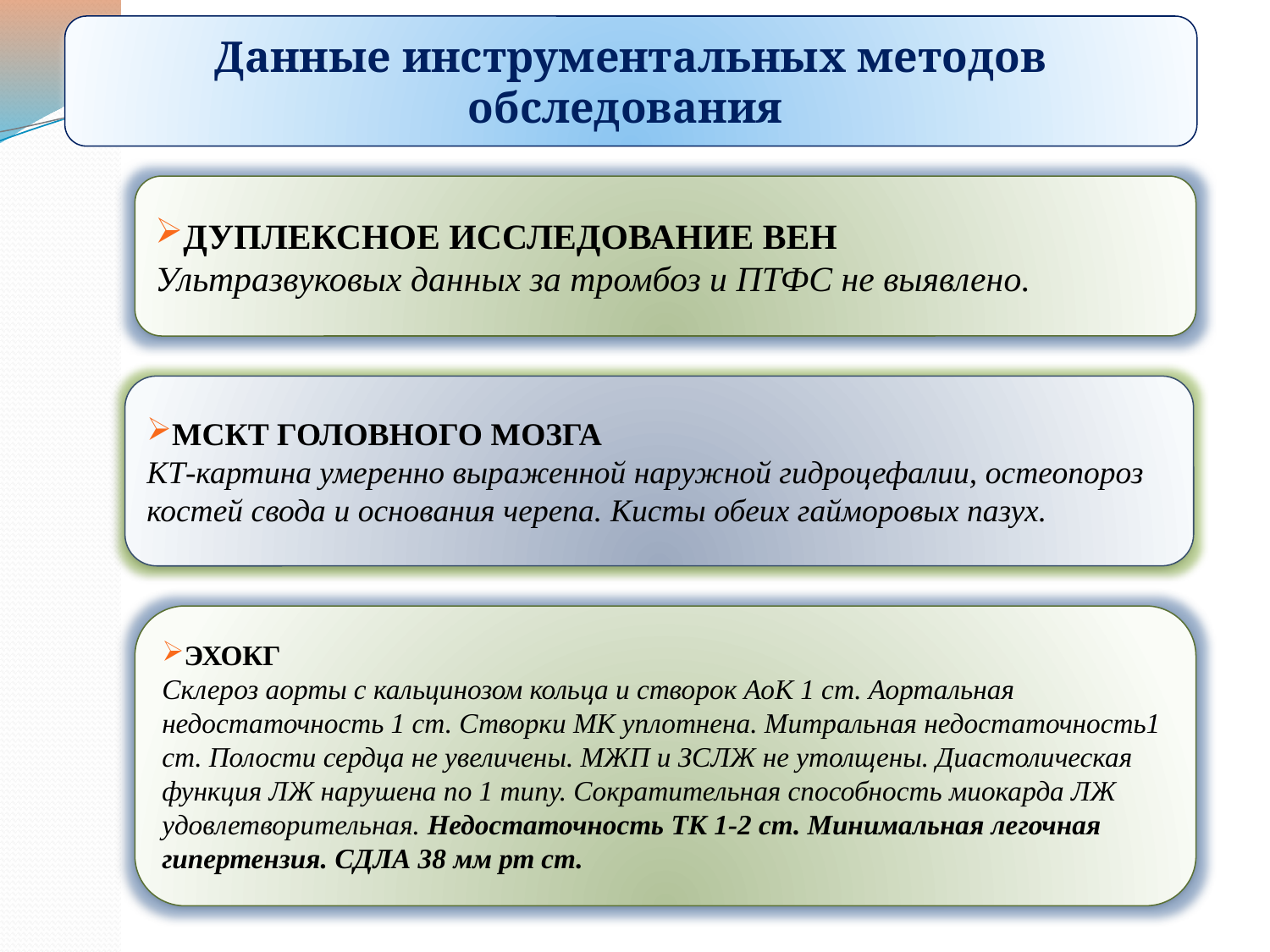

Данные инструментальных методов обследования
ДУПЛЕКСНОЕ ИССЛЕДОВАНИЕ ВЕН
Ультразвуковых данных за тромбоз и ПТФС не выявлено.
МСКТ ГОЛОВНОГО МОЗГА
КТ-картина умеренно выраженной наружной гидроцефалии, остеопороз костей свода и основания черепа. Кисты обеих гайморовых пазух.
ЭХОКГ
Склероз аорты с кальцинозом кольца и створок АоК 1 ст. Аортальная недостаточность 1 ст. Створки МК уплотнена. Митральная недостаточность1 ст. Полости сердца не увеличены. МЖП и ЗСЛЖ не утолщены. Диастолическая функция ЛЖ нарушена по 1 типу. Сократительная способность миокарда ЛЖ удовлетворительная. Недостаточность ТК 1-2 ст. Минимальная легочная гипертензия. СДЛА 38 мм рт ст.